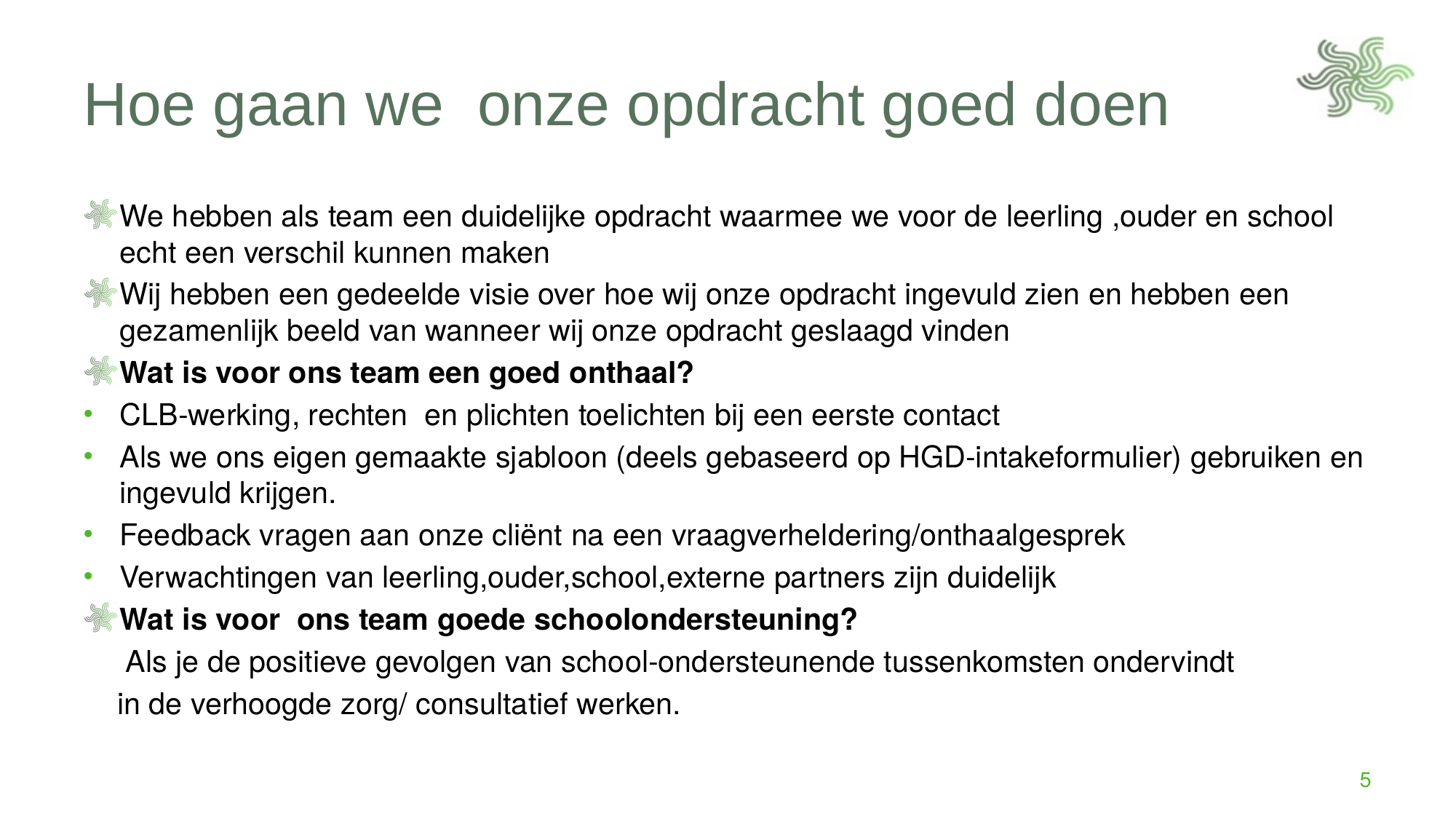

# Hoe gaan we  onze opdracht goed doen
We hebben als team een duidelijke opdracht waarmee we voor de leerling ,ouder en school echt een verschil kunnen maken
Wij hebben een gedeelde visie over hoe wij onze opdracht ingevuld zien en hebben een gezamenlijk beeld van wanneer wij onze opdracht geslaagd vinden
Wat is voor ons team een goed onthaal?
CLB-werking, rechten  en plichten toelichten bij een eerste contact
Als we ons eigen gemaakte sjabloon (deels gebaseerd op HGD-intakeformulier) gebruiken en ingevuld krijgen.
Feedback vragen aan onze cliënt na een vraagverheldering/onthaalgesprek
Verwachtingen van leerling,ouder,school,externe partners zijn duidelijk
Wat is voor  ons team goede schoolondersteuning?
     Als je de positieve gevolgen van school-ondersteunende tussenkomsten ondervindt
    in de verhoogde zorg/ consultatief werken.

5